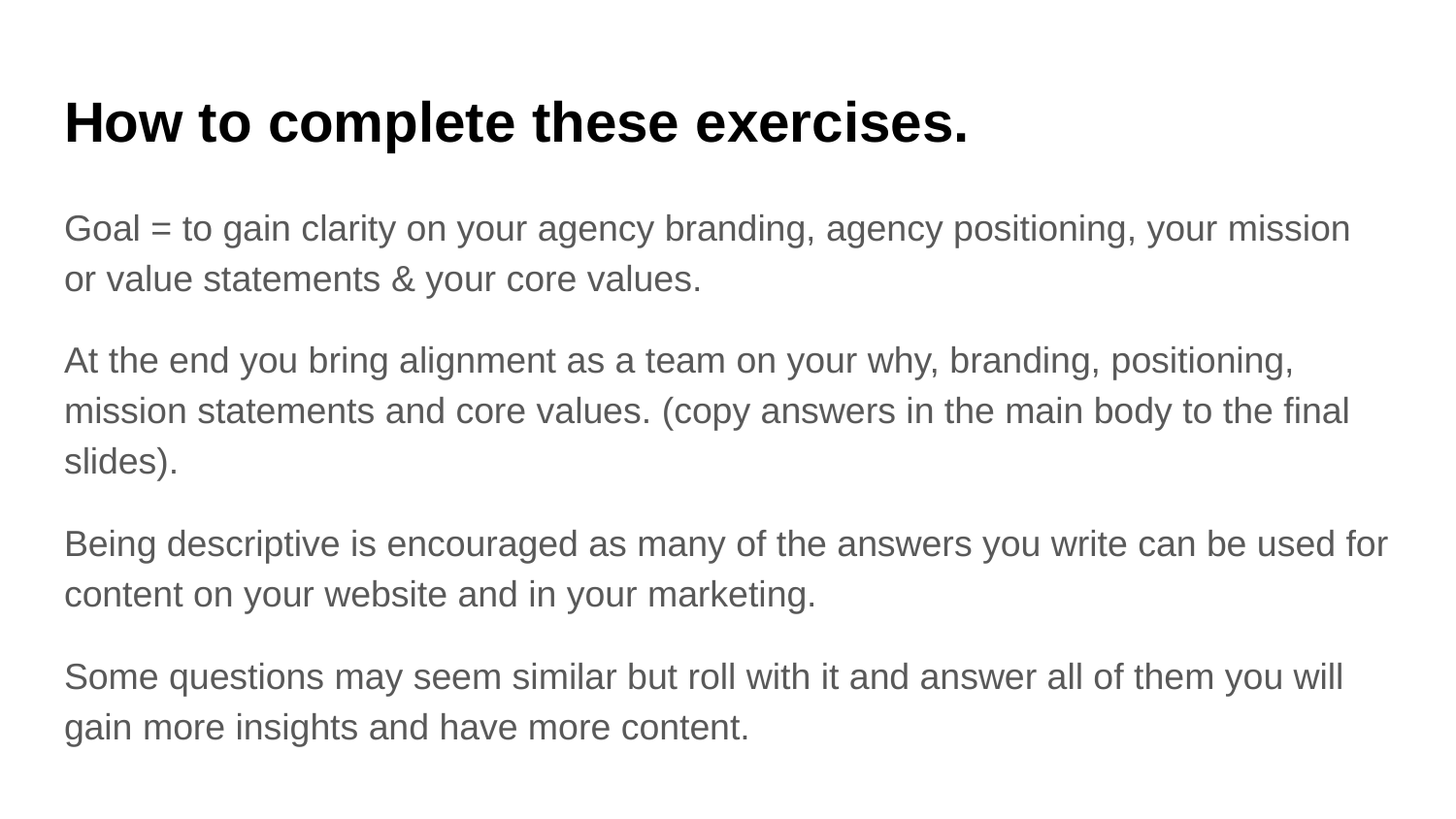

# How to complete these exercises.
Goal = to gain clarity on your agency branding, agency positioning, your mission or value statements & your core values.
At the end you bring alignment as a team on your why, branding, positioning, mission statements and core values. (copy answers in the main body to the final slides).
Being descriptive is encouraged as many of the answers you write can be used for content on your website and in your marketing.
Some questions may seem similar but roll with it and answer all of them you will gain more insights and have more content.